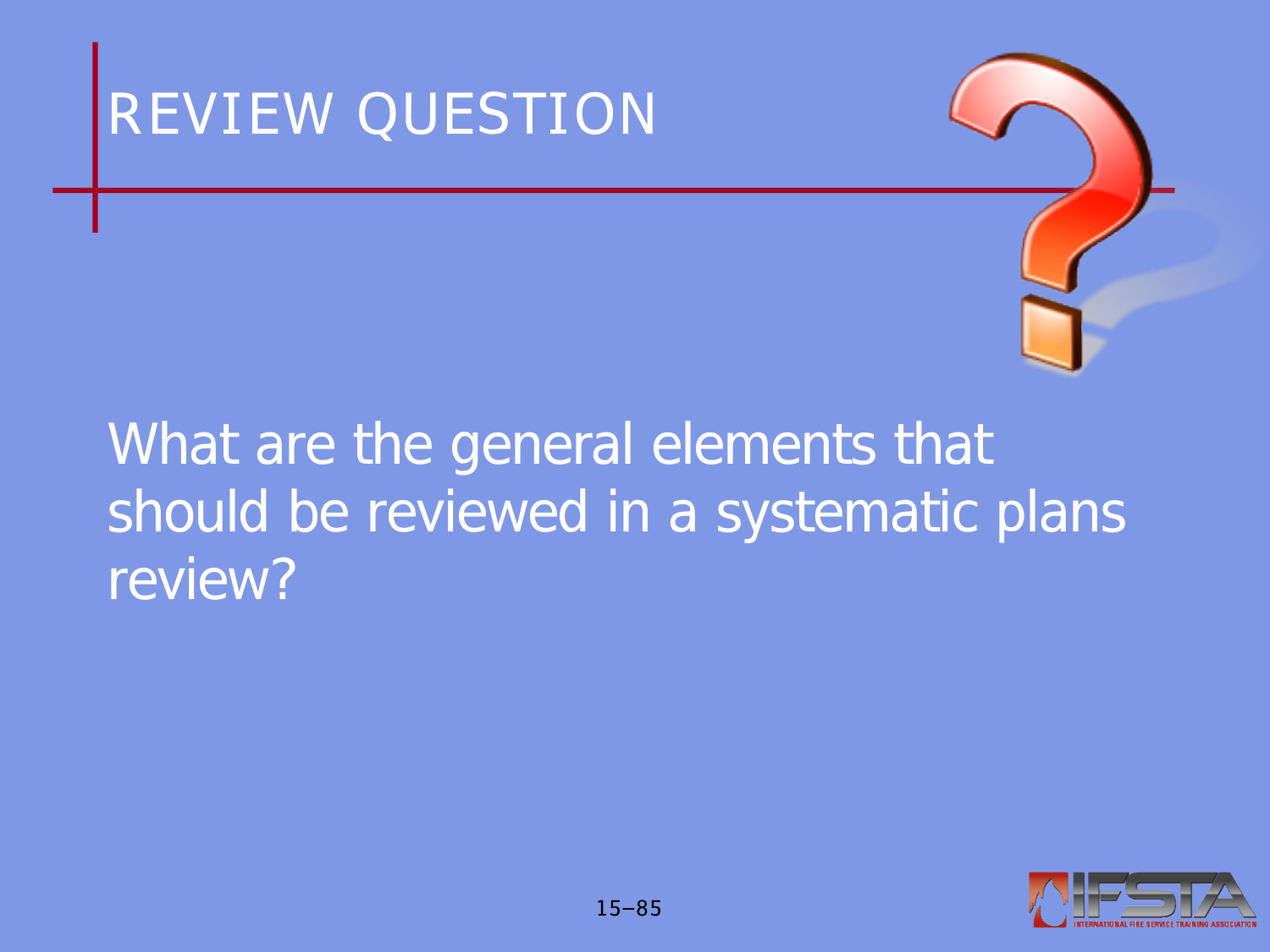

# REVIEW QUESTION

What are the general elements that should be reviewed in a systematic plans review?
15–85